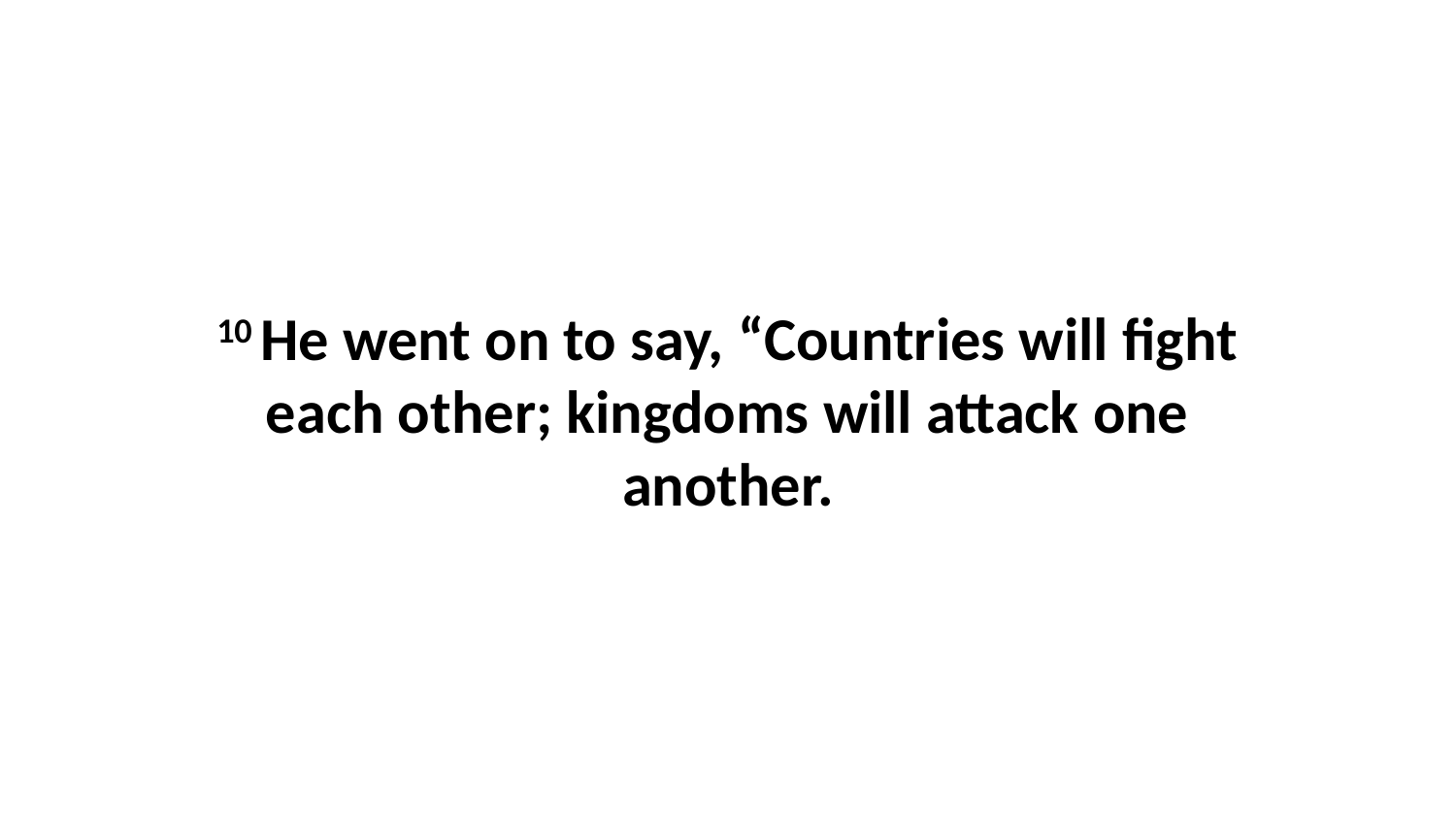

10 He went on to say, “Countries will fight each other; kingdoms will attack one another.